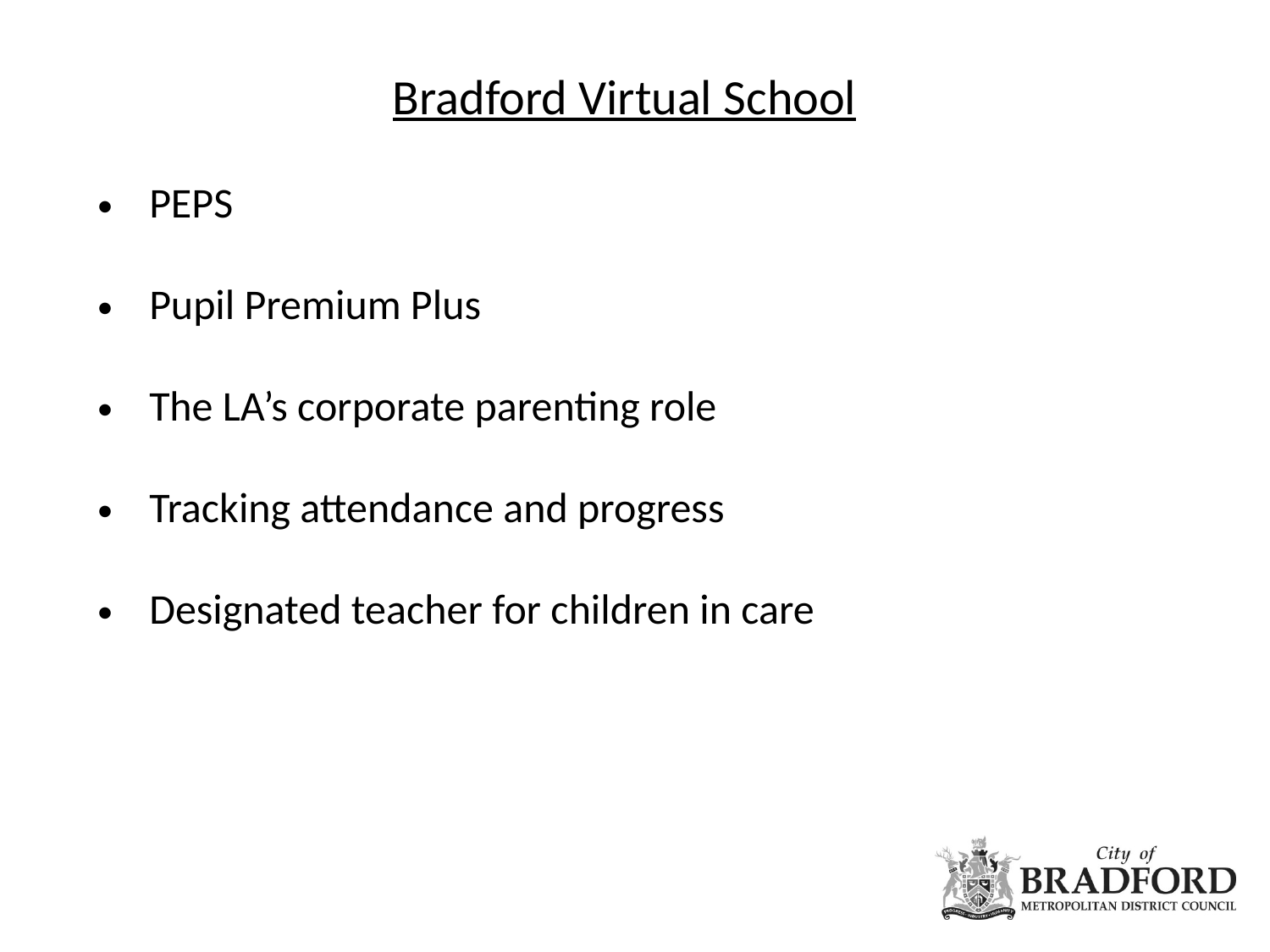

Bradford Virtual School

PEPS

Pupil Premium Plus

The LA’s corporate parenting role

Tracking attendance and progress

Designated teacher for children in care